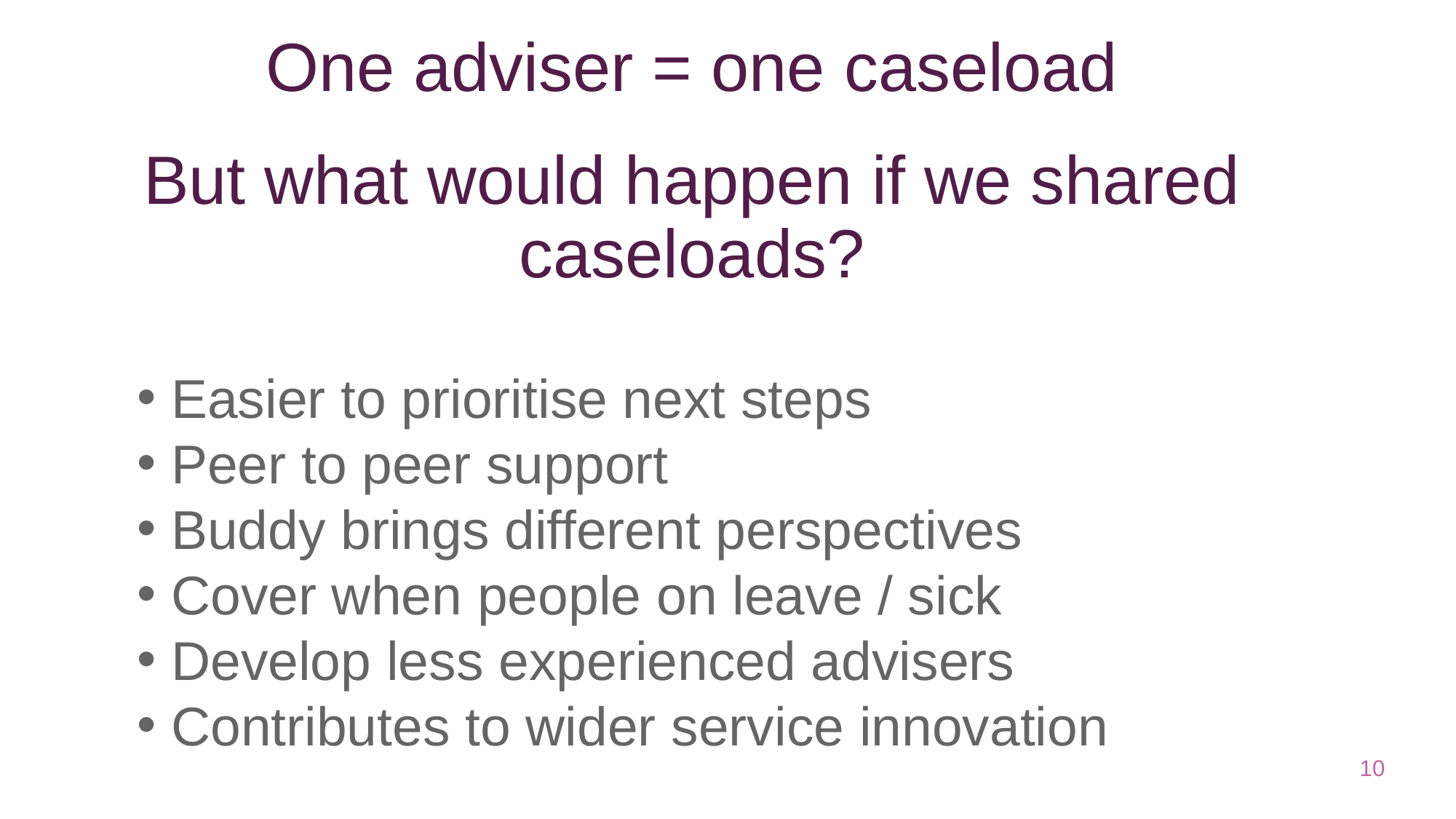

# One adviser = one caseload
But what would happen if we shared caseloads?
Easier to prioritise next steps
Peer to peer support
Buddy brings different perspectives
Cover when people on leave / sick
Develop less experienced advisers
Contributes to wider service innovation
10